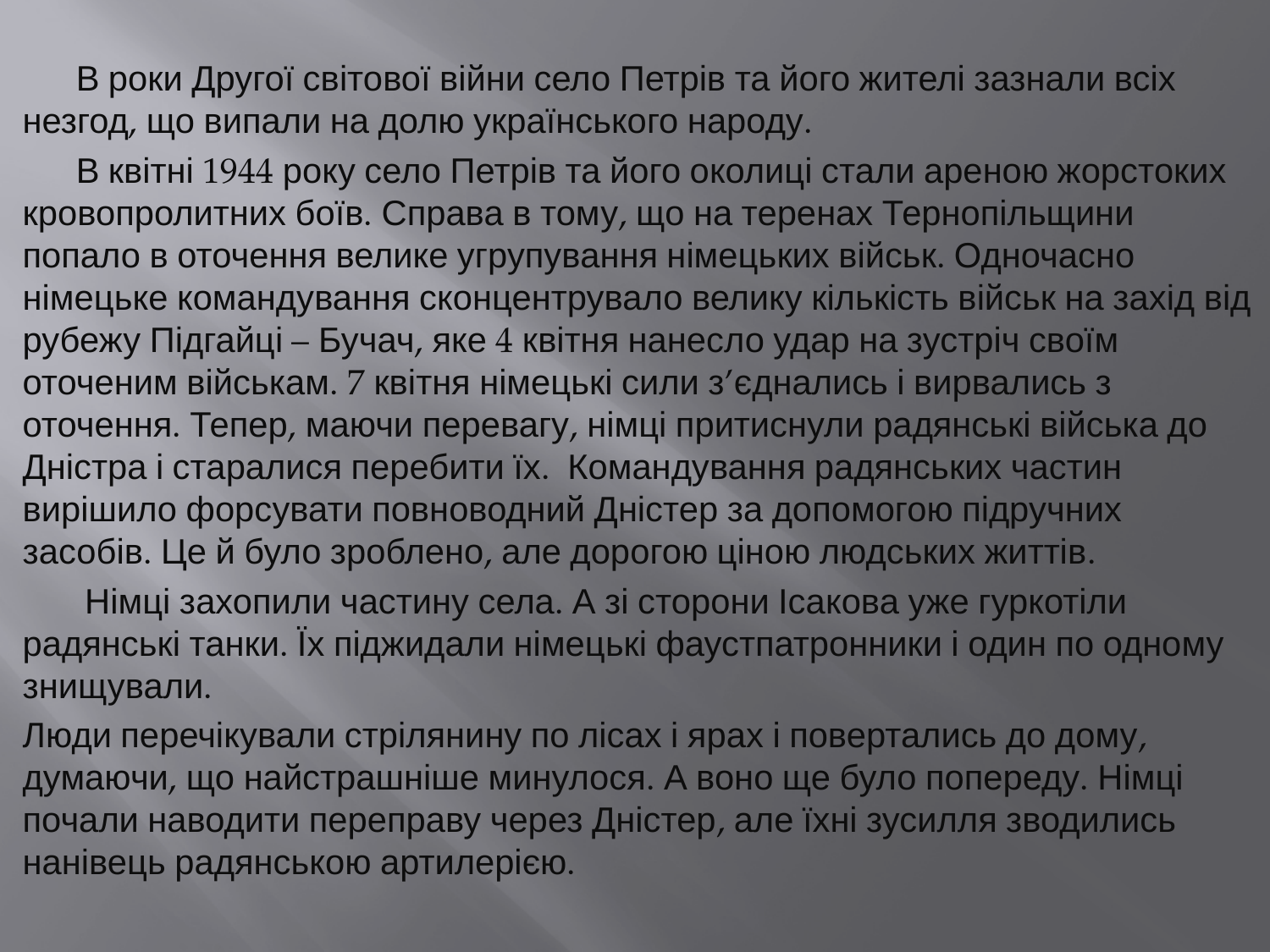

В роки Другої світової війни село Петрів та його жителі зазнали всіх незгод, що випали на долю українського народу.
      В квітні 1944 року село Петрів та його околиці стали ареною жорстоких кровопролитних боїв. Справа в тому, що на теренах Тернопільщини попало в оточення велике угрупування німецьких військ. Одночасно німецьке командування сконцентрувало велику кількість військ на захід від рубежу Підгайці – Бучач, яке 4 квітня нанесло удар на зустріч своїм оточеним військам. 7 квітня німецькі сили з’єднались і вирвались з оточення. Тепер, маючи перевагу, німці притиснули радянські війська до Дністра і старалися перебити їх.  Командування радянських частин вирішило форсувати повноводний Дністер за допомогою підручних засобів. Це й було зроблено, але дорогою ціною людських життів.
       Німці захопили частину села. А зі сторони Ісакова уже гуркотіли радянські танки. Їх піджидали німецькі фаустпатронники і один по одному знищували.
Люди перечікували стрілянину по лісах і ярах і повертались до дому, думаючи, що найстрашніше минулося. А воно ще було попереду. Німці почали наводити переправу через Дністер, але їхні зусилля зводились нанівець радянською артилерією.